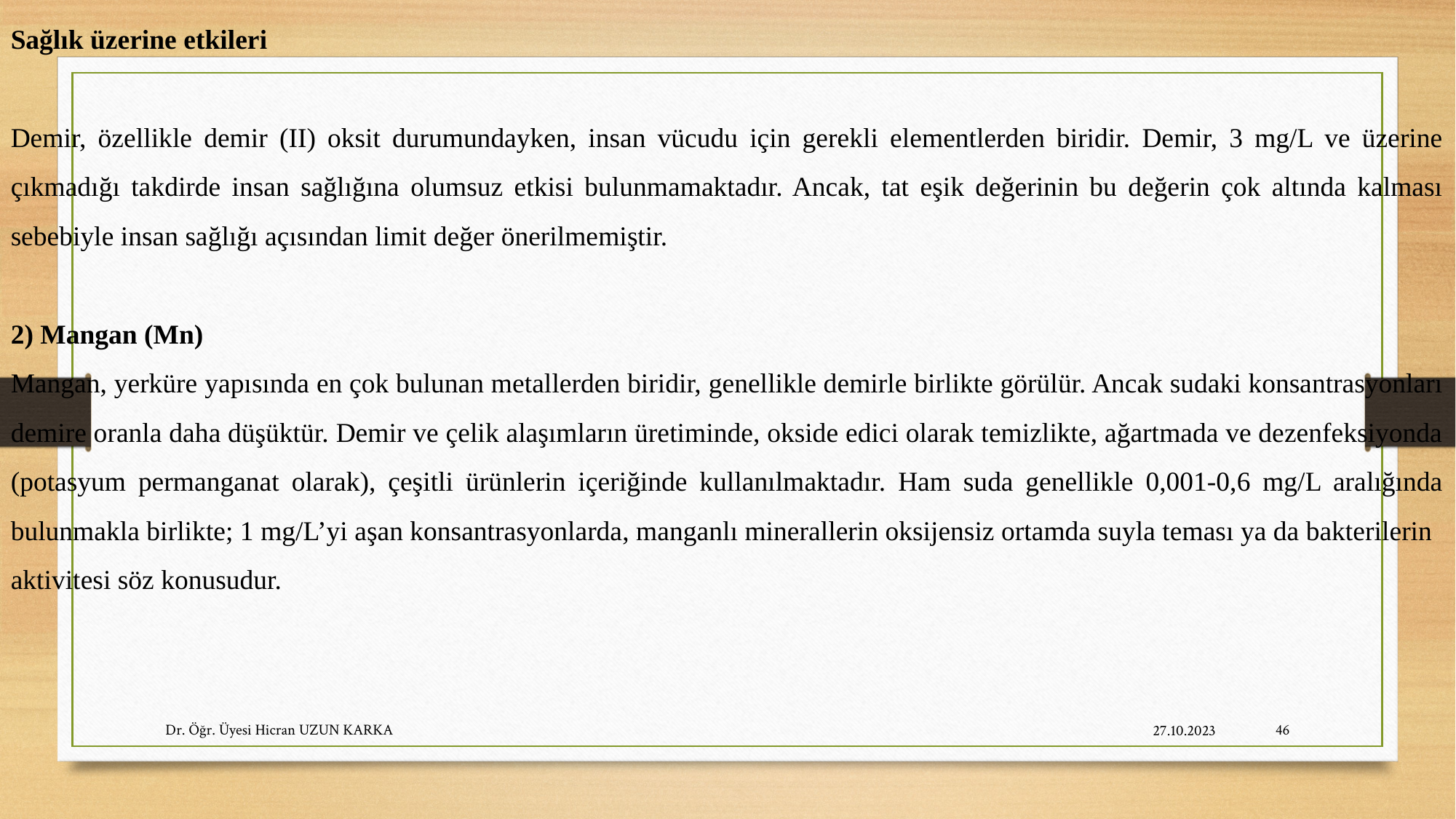

Sağlık üzerine etkileri

Demir, özellikle demir (II) oksit durumundayken, insan vücudu için gerekli elementlerden biridir. Demir, 3 mg/L ve üzerine çıkmadığı takdirde insan sağlığına olumsuz etkisi bulunmamaktadır. Ancak, tat eşik değerinin bu değerin çok altında kalması sebebiyle insan sağlığı açısından limit değer önerilmemiştir.

2) Mangan (Mn)
Mangan, yerküre yapısında en çok bulunan metallerden biridir, genellikle demirle birlikte görülür. Ancak sudaki konsantrasyonları demire oranla daha düşüktür. Demir ve çelik alaşımların üretiminde, okside edici olarak temizlikte, ağartmada ve dezenfeksiyonda (potasyum permanganat olarak), çeşitli ürünlerin içeriğinde kullanılmaktadır. Ham suda genellikle 0,001-0,6 mg/L aralığında bulunmakla birlikte; 1 mg/L’yi aşan konsantrasyonlarda, manganlı minerallerin oksijensiz ortamda suyla teması ya da bakterilerin
aktivitesi söz konusudur.

Dr. Öğr. Üyesi Hicran UZUN KARKA
27.10.2023
46